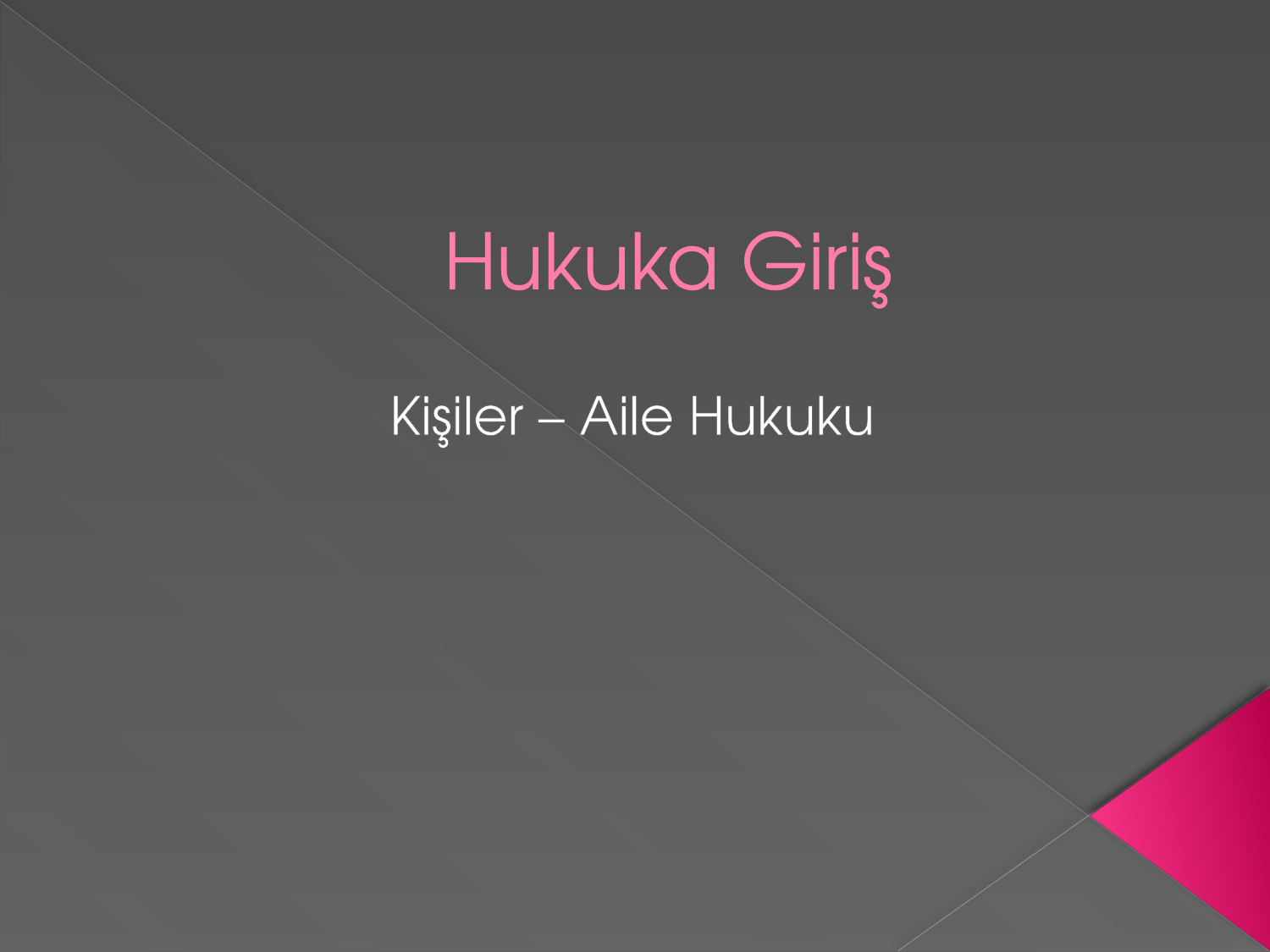

# Hukuka Giriş

Kişiler – Aile Hukuku